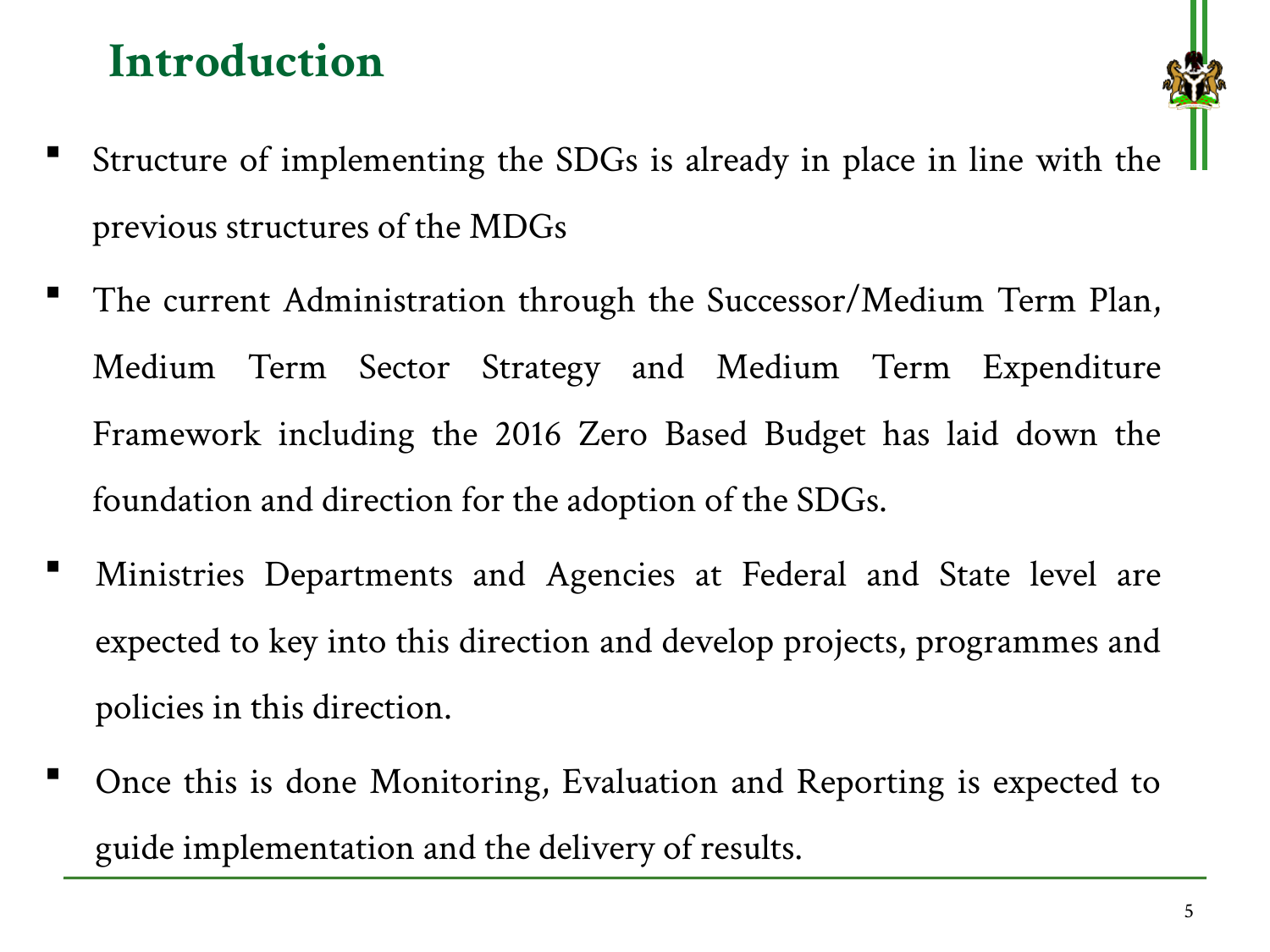

# Introduction
Structure of implementing the SDGs is already in place in line with the previous structures of the MDGs
The current Administration through the Successor/Medium Term Plan, Medium Term Sector Strategy and Medium Term Expenditure Framework including the 2016 Zero Based Budget has laid down the foundation and direction for the adoption of the SDGs.
Ministries Departments and Agencies at Federal and State level are expected to key into this direction and develop projects, programmes and policies in this direction.
Once this is done Monitoring, Evaluation and Reporting is expected to guide implementation and the delivery of results.

5